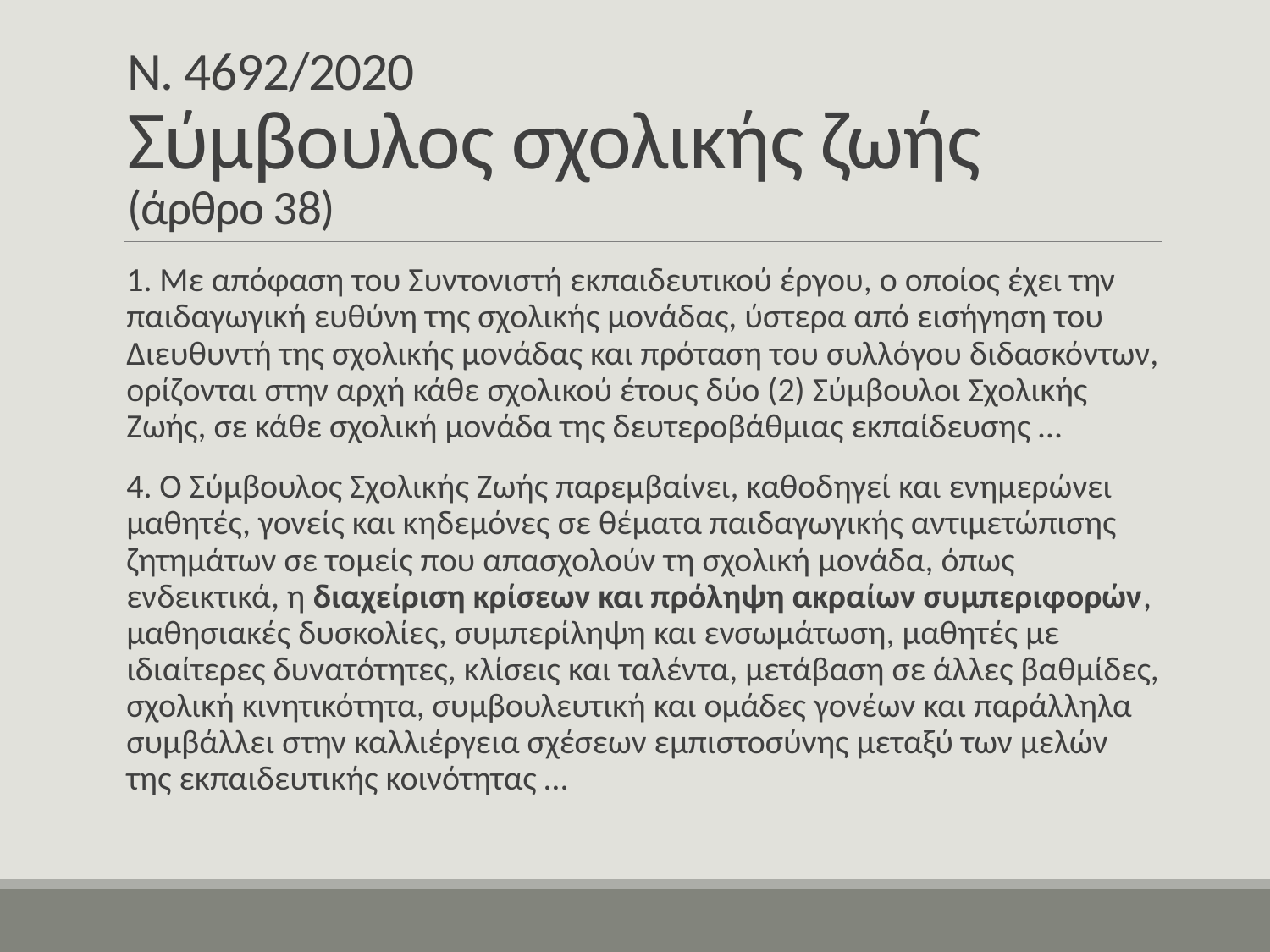

# Ν. 4692/2020 Σύμβουλος σχολικής ζωής (άρθρο 38)
1. Με απόφαση του Συντονιστή εκπαιδευτικού έργου, ο οποίος έχει την παιδαγωγική ευθύνη της σχολικής μονάδας, ύστερα από εισήγηση του Διευθυντή της σχολικής μονάδας και πρόταση του συλλόγου διδασκόντων, ορίζονται στην αρχή κάθε σχολικού έτους δύο (2) Σύμβουλοι Σχολικής Ζωής, σε κάθε σχολική μονάδα της δευτεροβάθμιας εκπαίδευσης …
4. Ο Σύμβουλος Σχολικής Ζωής παρεμβαίνει, καθοδηγεί και ενημερώνει μαθητές, γονείς και κηδεμόνες σε θέματα παιδαγωγικής αντιμετώπισης ζητημάτων σε τομείς που απασχολούν τη σχολική μονάδα, όπως ενδεικτικά, η διαχείριση κρίσεων και πρόληψη ακραίων συμπεριφορών, μαθησιακές δυσκολίες, συμπερίληψη και ενσωμάτωση, μαθητές με ιδιαίτερες δυνατότητες, κλίσεις και ταλέντα, μετάβαση σε άλλες βαθμίδες, σχολική κινητικότητα, συμβουλευτική και ομάδες γονέων και παράλληλα συμβάλλει στην καλλιέργεια σχέσεων εμπιστοσύνης μεταξύ των μελών της εκπαιδευτικής κοινότητας …